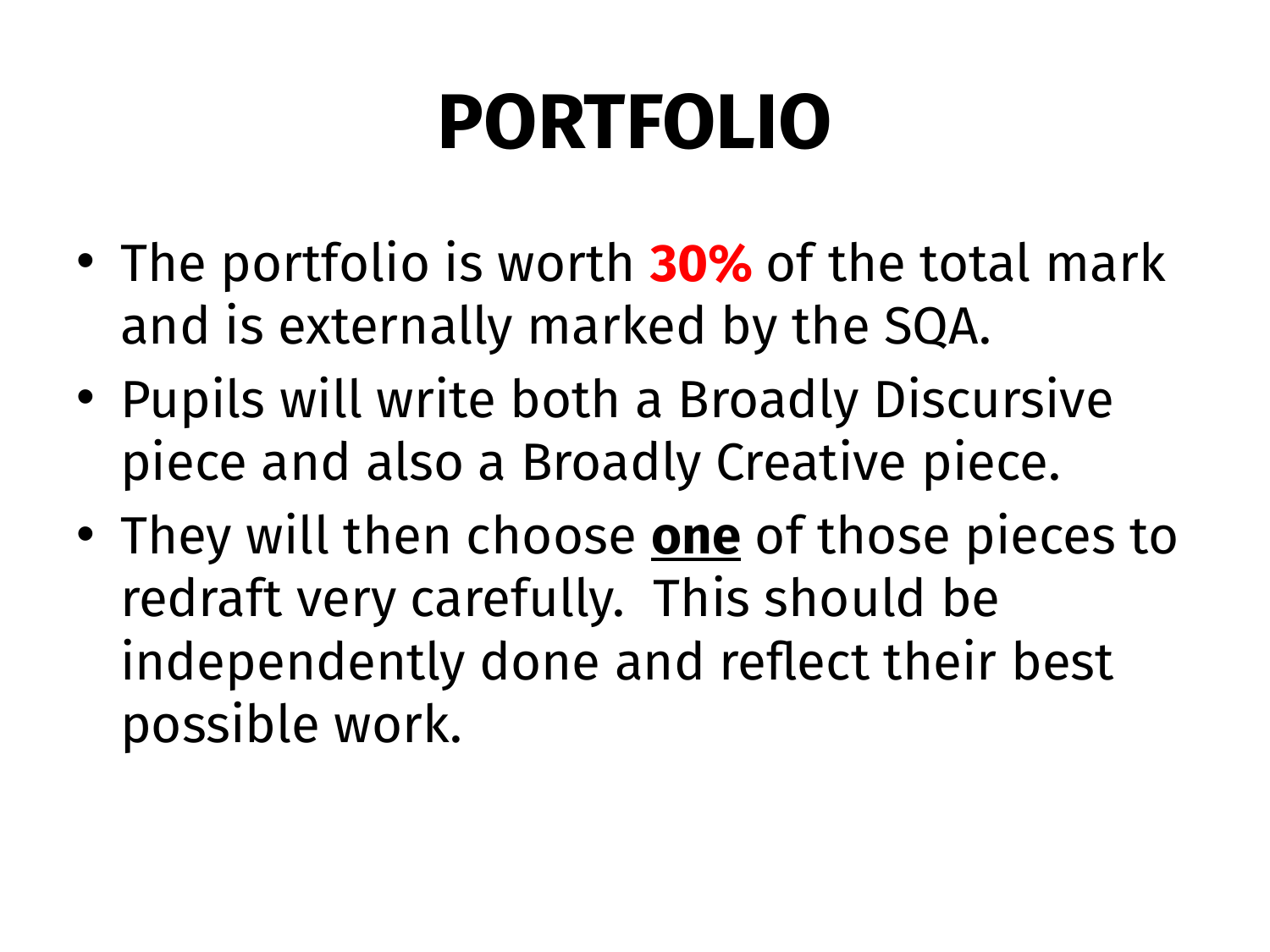

# PORTFOLIO
The portfolio is worth 30% of the total mark and is externally marked by the SQA.
Pupils will write both a Broadly Discursive piece and also a Broadly Creative piece.
They will then choose one of those pieces to redraft very carefully.  This should be independently done and reflect their best possible work.